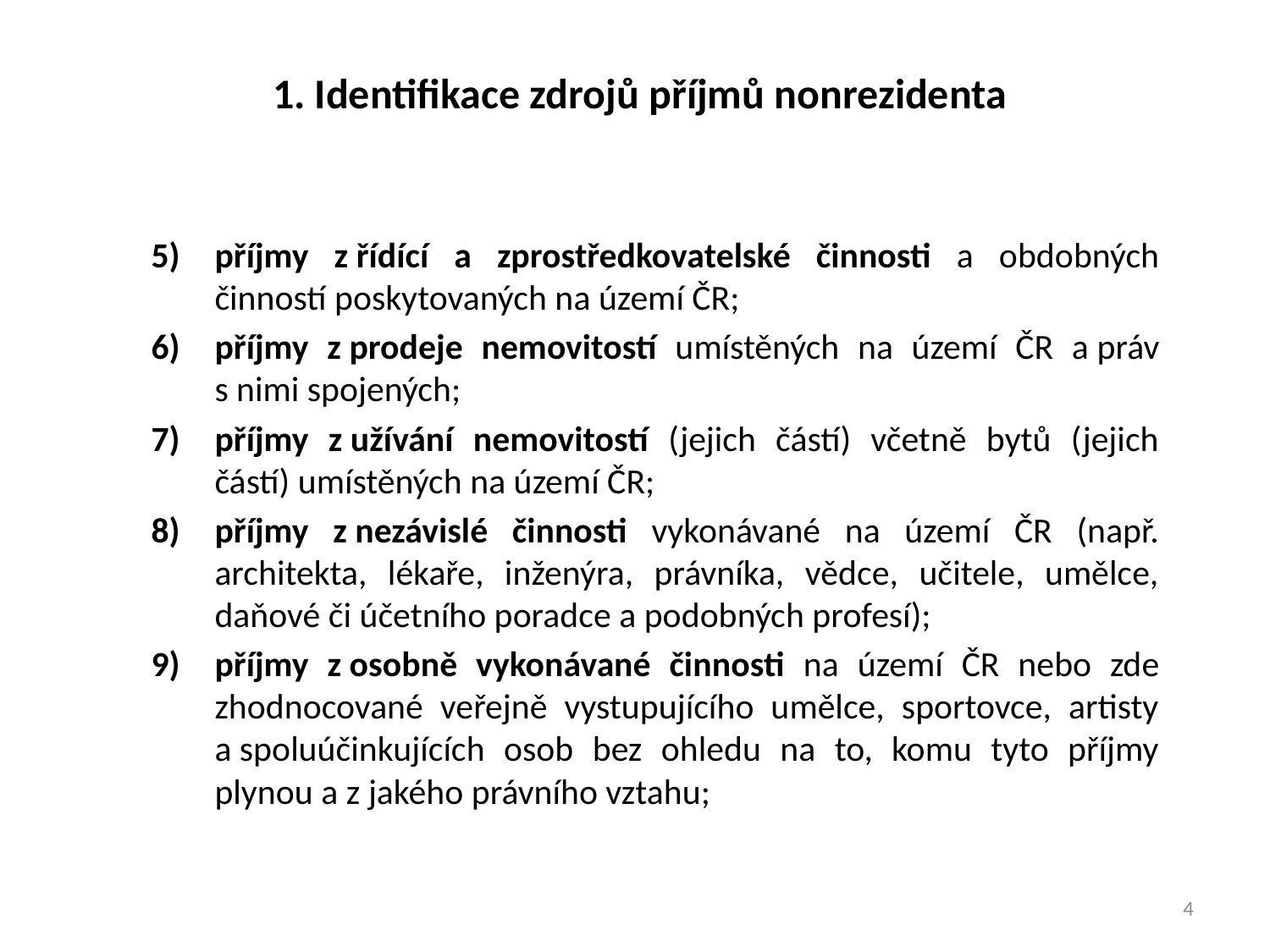

# 1. Identifikace zdrojů příjmů nonrezidenta
příjmy z řídící a zprostředkovatelské činnosti a obdobných činností poskytovaných na území ČR;
příjmy z prodeje nemovitostí umístěných na území ČR a práv s nimi spojených;
příjmy z užívání nemovitostí (jejich částí) včetně bytů (jejich částí) umístěných na území ČR;
příjmy z nezávislé činnosti vykonávané na území ČR (např. architekta, lékaře, inženýra, právníka, vědce, učitele, umělce, daňové či účetního poradce a podobných profesí);
příjmy z osobně vykonávané činnosti na území ČR nebo zde zhodnocované veřejně vystupujícího umělce, sportovce, artisty a spoluúčinkujících osob bez ohledu na to, komu tyto příjmy plynou a z jakého právního vztahu;
4